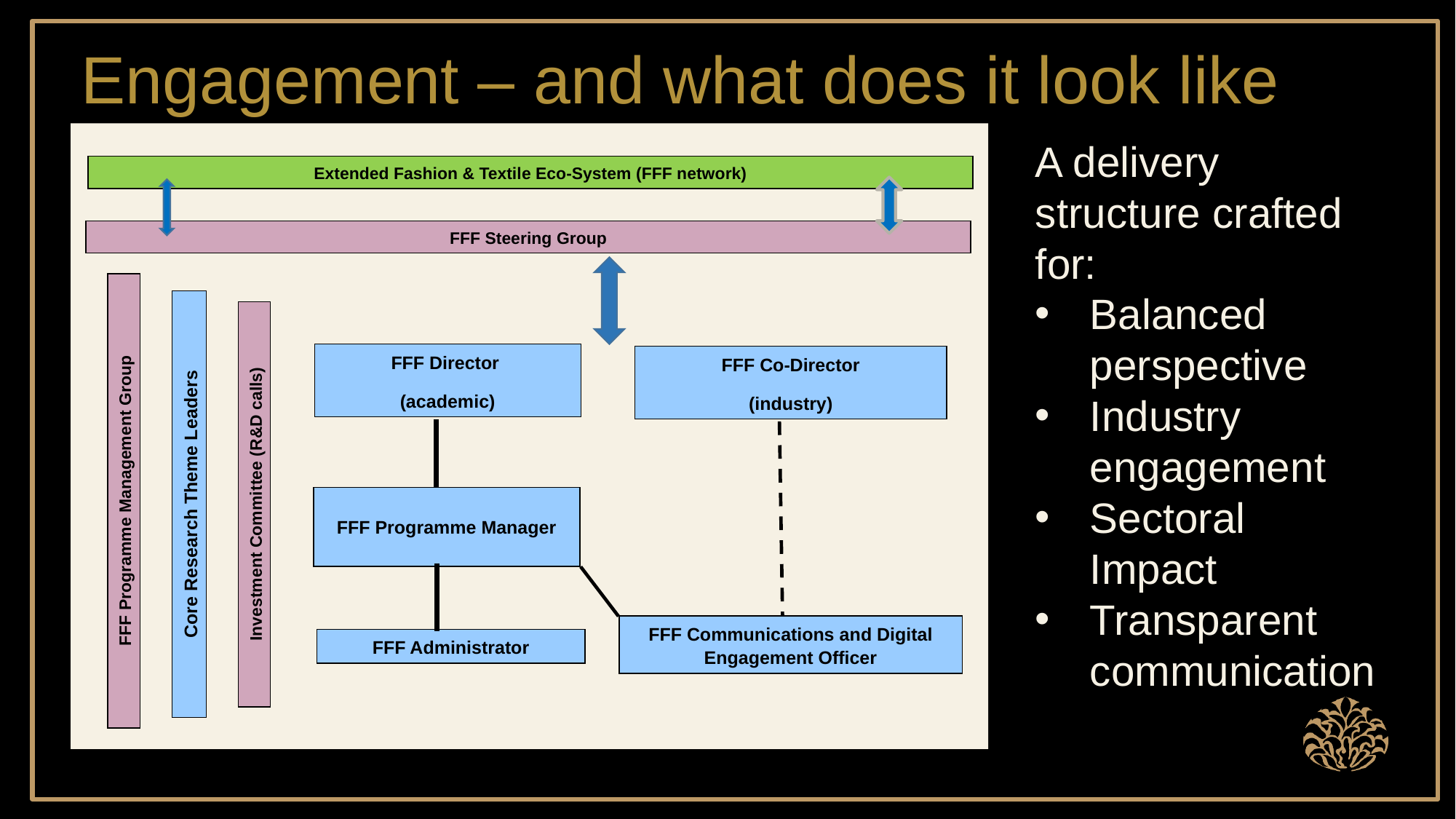

# Engagement – and what does it look like

A delivery structure crafted for:
Balanced perspective
Industry engagement
Sectoral Impact
Transparent communication

Extended Fashion & Textile Eco-System (FFF network)
FFF Steering Group
FFF Director
(academic)
FFF Co-Director
(industry)

FFF Programme Manager
FFF Administrator
FFF Communications and Digital Engagement Officer
FFF Programme Management Group
Core Research Theme Leaders
Investment Committee (R&D calls)